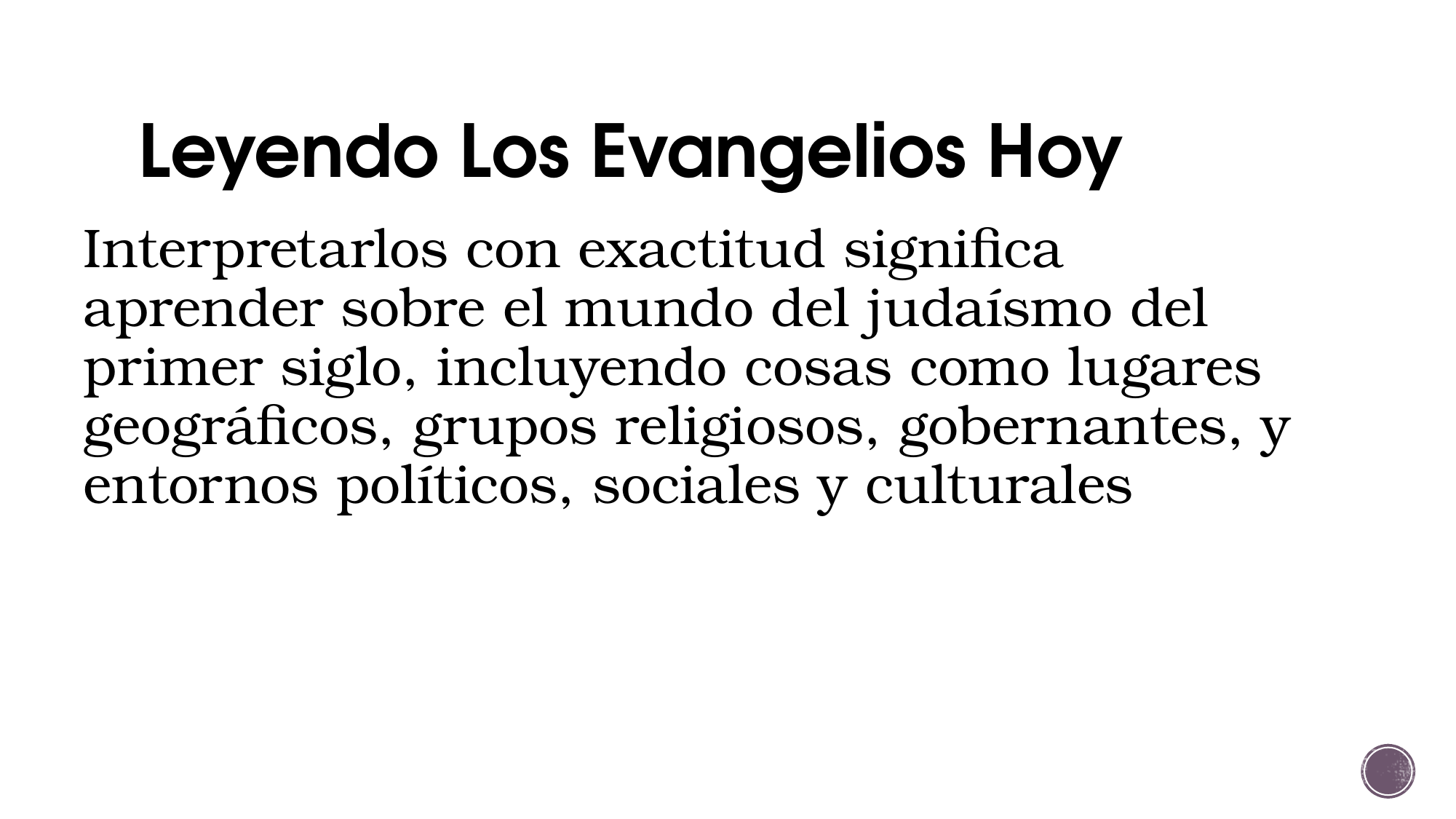

# Leyendo Los Evangelios Hoy
Interpretarlos con exactitud significa aprender sobre el mundo del judaísmo del primer siglo, incluyendo cosas como lugares geográficos, grupos religiosos, gobernantes, y entornos políticos, sociales y culturales